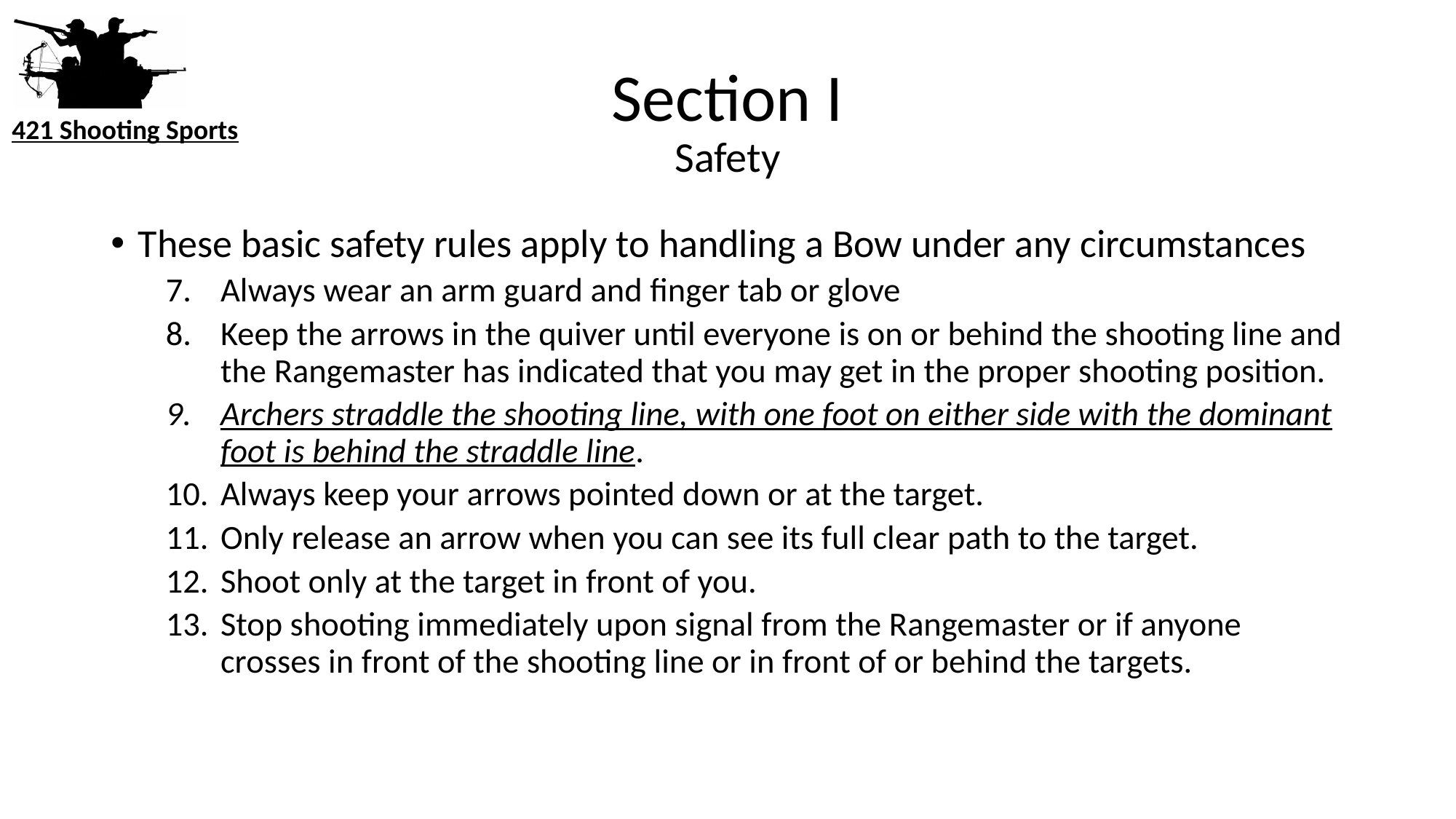

# Section I Safety
These basic safety rules apply to handling a Bow under any circumstances
Always wear an arm guard and finger tab or glove
Keep the arrows in the quiver until everyone is on or behind the shooting line and the Rangemaster has indicated that you may get in the proper shooting position.
Archers straddle the shooting line, with one foot on either side with the dominant foot is behind the straddle line.
Always keep your arrows pointed down or at the target.
Only release an arrow when you can see its full clear path to the target.
Shoot only at the target in front of you.
Stop shooting immediately upon signal from the Rangemaster or if anyone crosses in front of the shooting line or in front of or behind the targets.